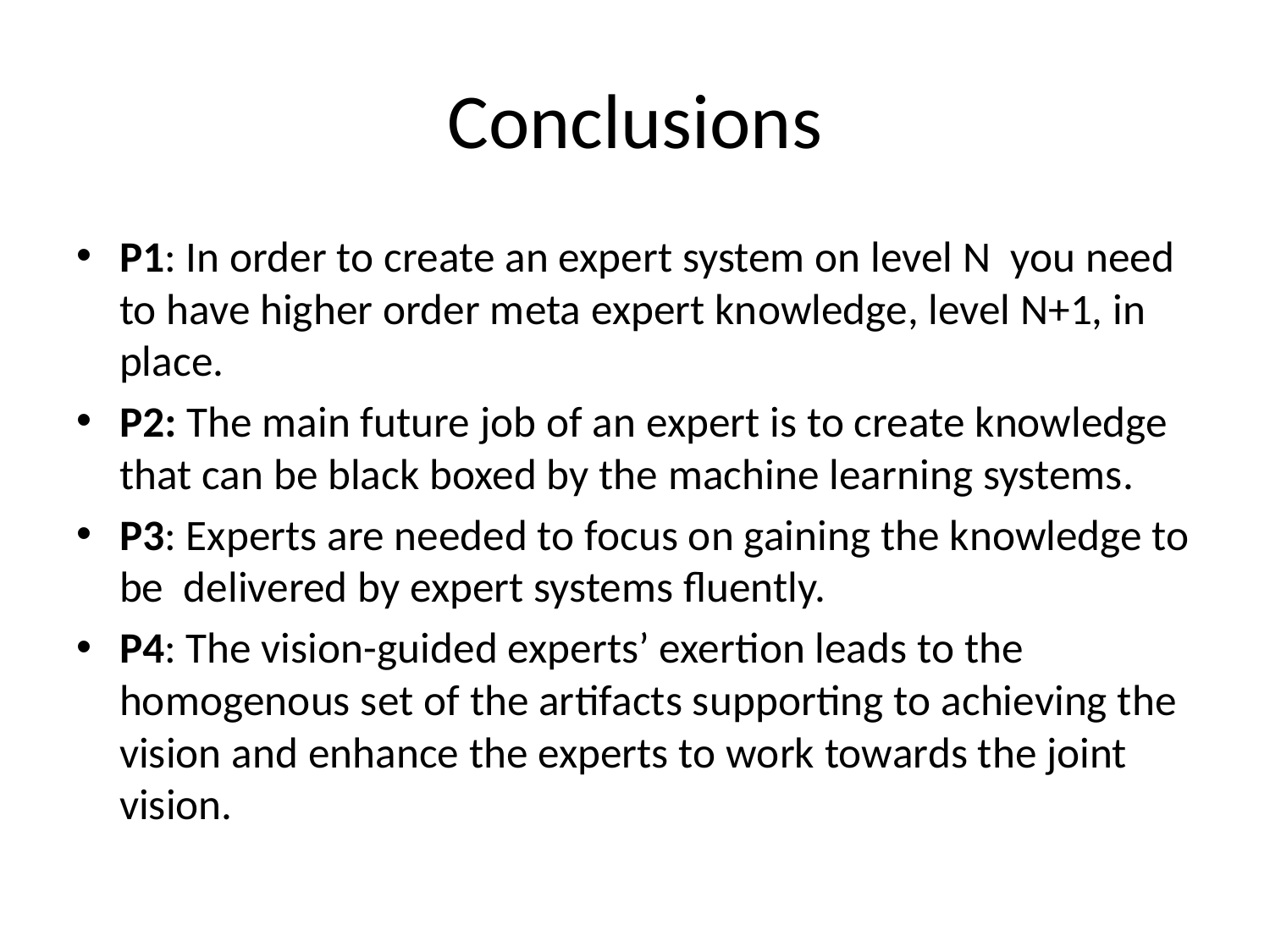

# Conclusions
P1: In order to create an expert system on level N  you need to have higher order meta expert knowledge, level N+1, in place.
P2: The main future job of an expert is to create knowledge that can be black boxed by the machine learning systems.
P3: Experts are needed to focus on gaining the knowledge to be  delivered by expert systems fluently.
P4: The vision-guided experts’ exertion leads to the homogenous set of the artifacts supporting to achieving the vision and enhance the experts to work towards the joint vision.